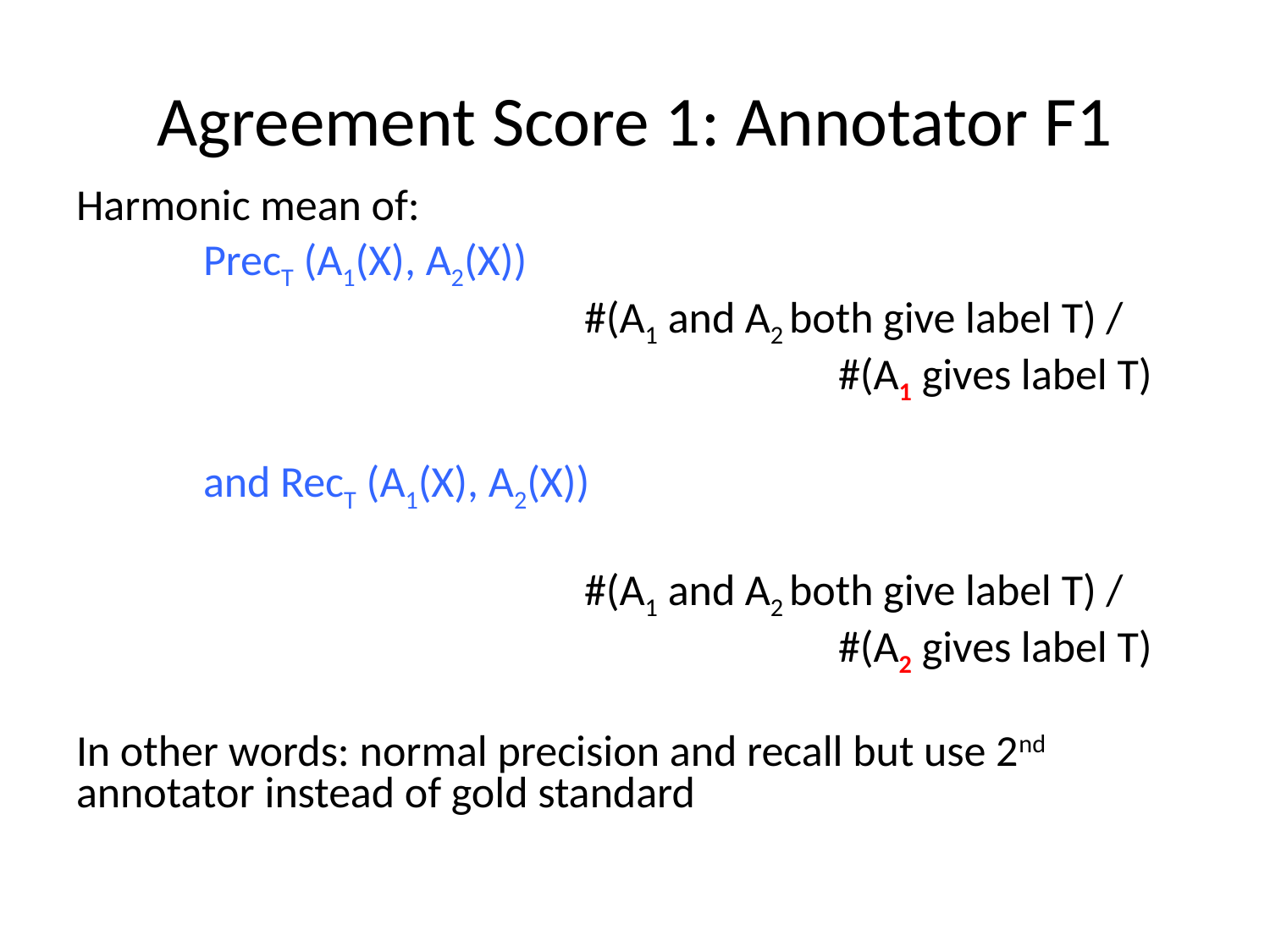

# Agreement Score 1: Annotator F1
Harmonic mean of:
	PrecT (A1(X), A2(X))
				#(A1 and A2 both give label T) /
						#(A1 gives label T)

	and RecT (A1(X), A2(X))

				#(A1 and A2 both give label T) /
						#(A2 gives label T)

In other words: normal precision and recall but use 2nd annotator instead of gold standard